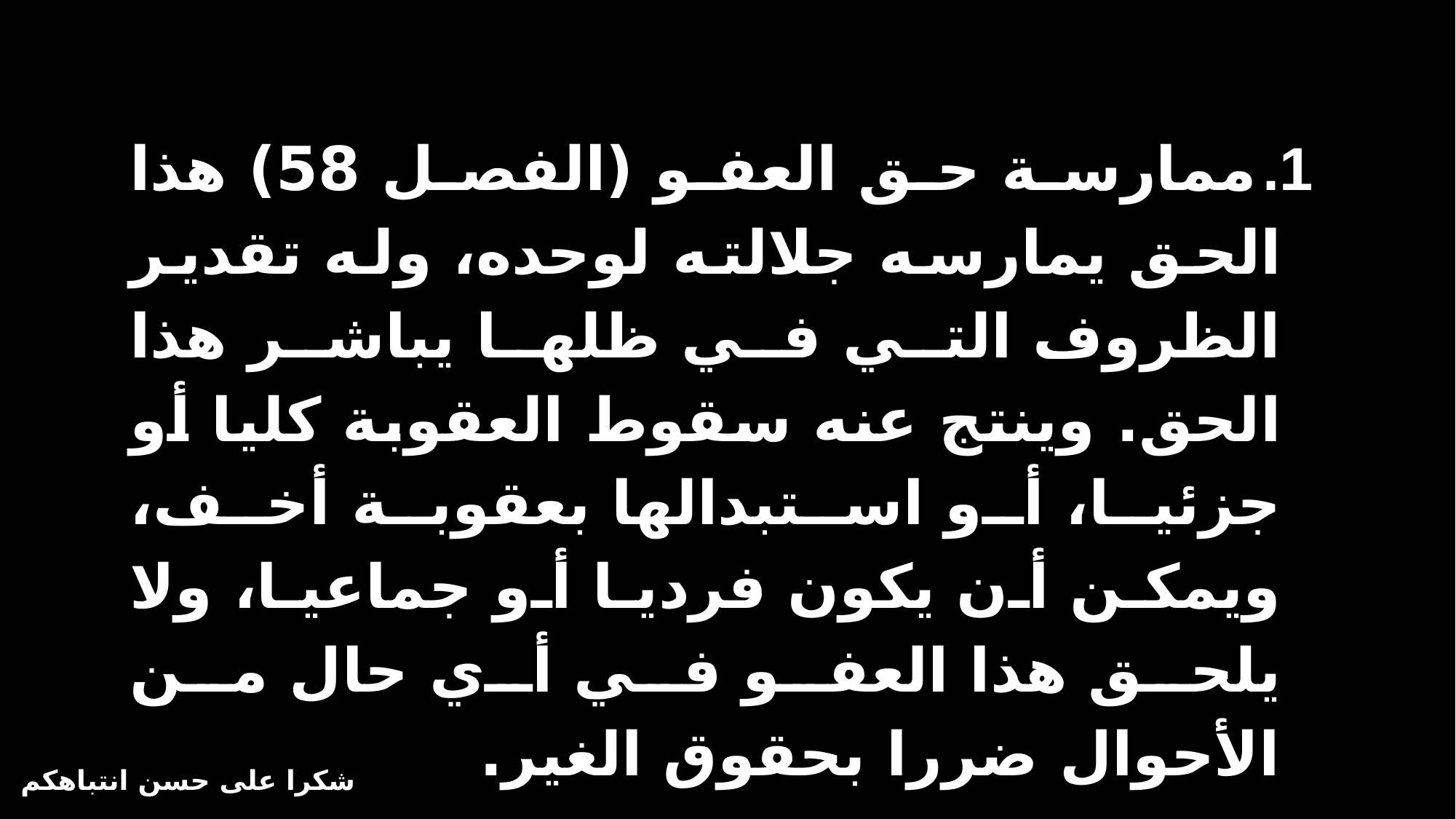

ممارسة حق العفو (الفصل 58) هذا الحق يمارسه جلالته لوحده، وله تقدير الظروف التي في ظلها يباشر هذا الحق. وينتج عنه سقوط العقوبة كليا أو جزئيا، أو استبدالها بعقوبة أخف، ويمكن أن يكون فرديا أو جماعيا، ولا يلحق هذا العفو في أي حال من الأحوال ضررا بحقوق الغير.
إناطة ضمان استقلالية السلطة القضائية إلى الملك (الفصل 107)
تصدر الأحكام القضائية وتنفذ باسمه، طبقا للفصل 124 من الدستور
شكرا على حسن انتباهكم